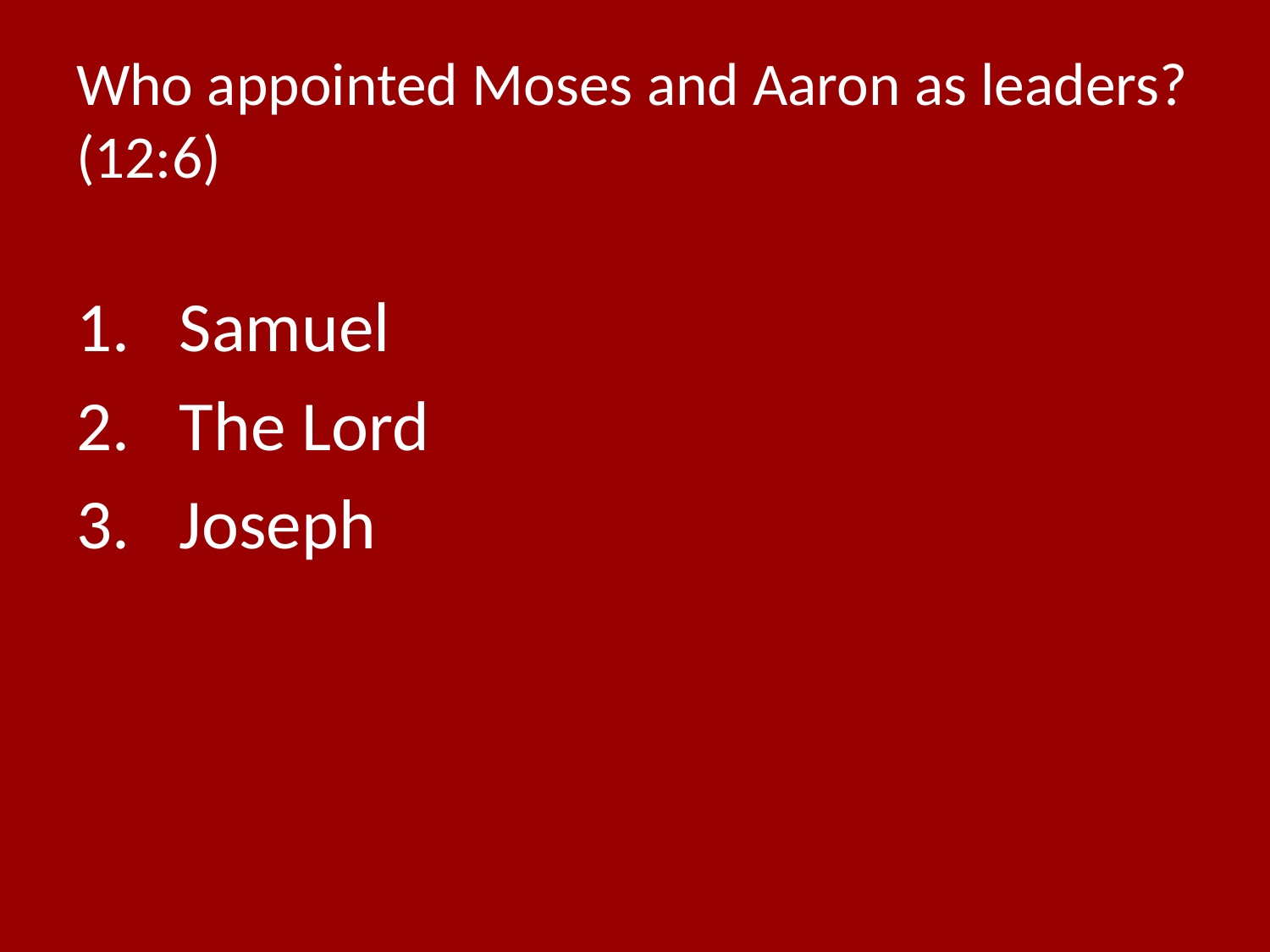

# Who appointed Moses and Aaron as leaders? (12:6)
Samuel
The Lord
Joseph